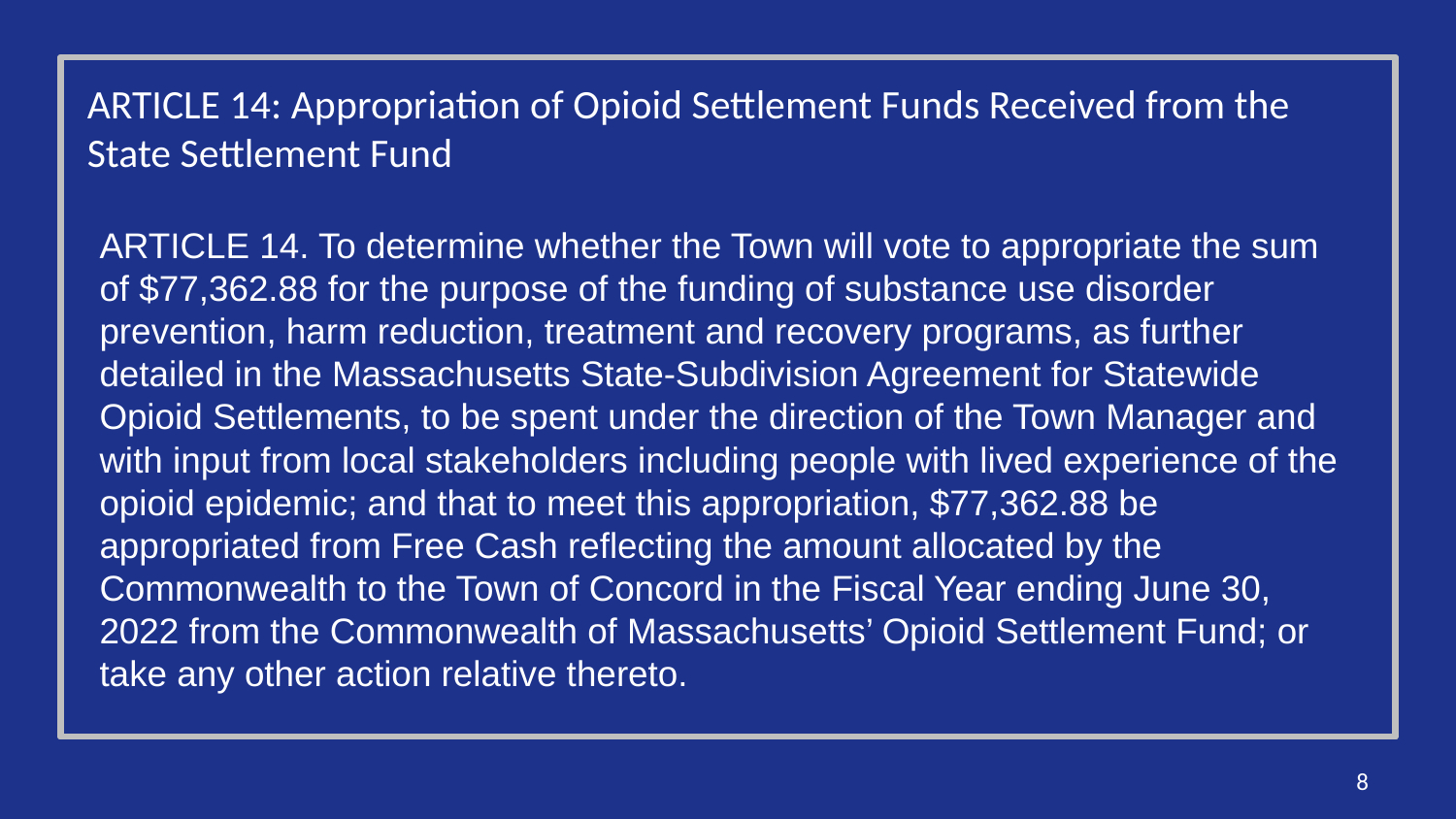

ARTICLE 14: Appropriation of Opioid Settlement Funds Received from the State Settlement Fund
ARTICLE 14. To determine whether the Town will vote to appropriate the sum of $77,362.88 for the purpose of the funding of substance use disorder prevention, harm reduction, treatment and recovery programs, as further detailed in the Massachusetts State-Subdivision Agreement for Statewide Opioid Settlements, to be spent under the direction of the Town Manager and with input from local stakeholders including people with lived experience of the opioid epidemic; and that to meet this appropriation, $77,362.88 be appropriated from Free Cash reflecting the amount allocated by the Commonwealth to the Town of Concord in the Fiscal Year ending June 30, 2022 from the Commonwealth of Massachusetts’ Opioid Settlement Fund; or take any other action relative thereto.

8